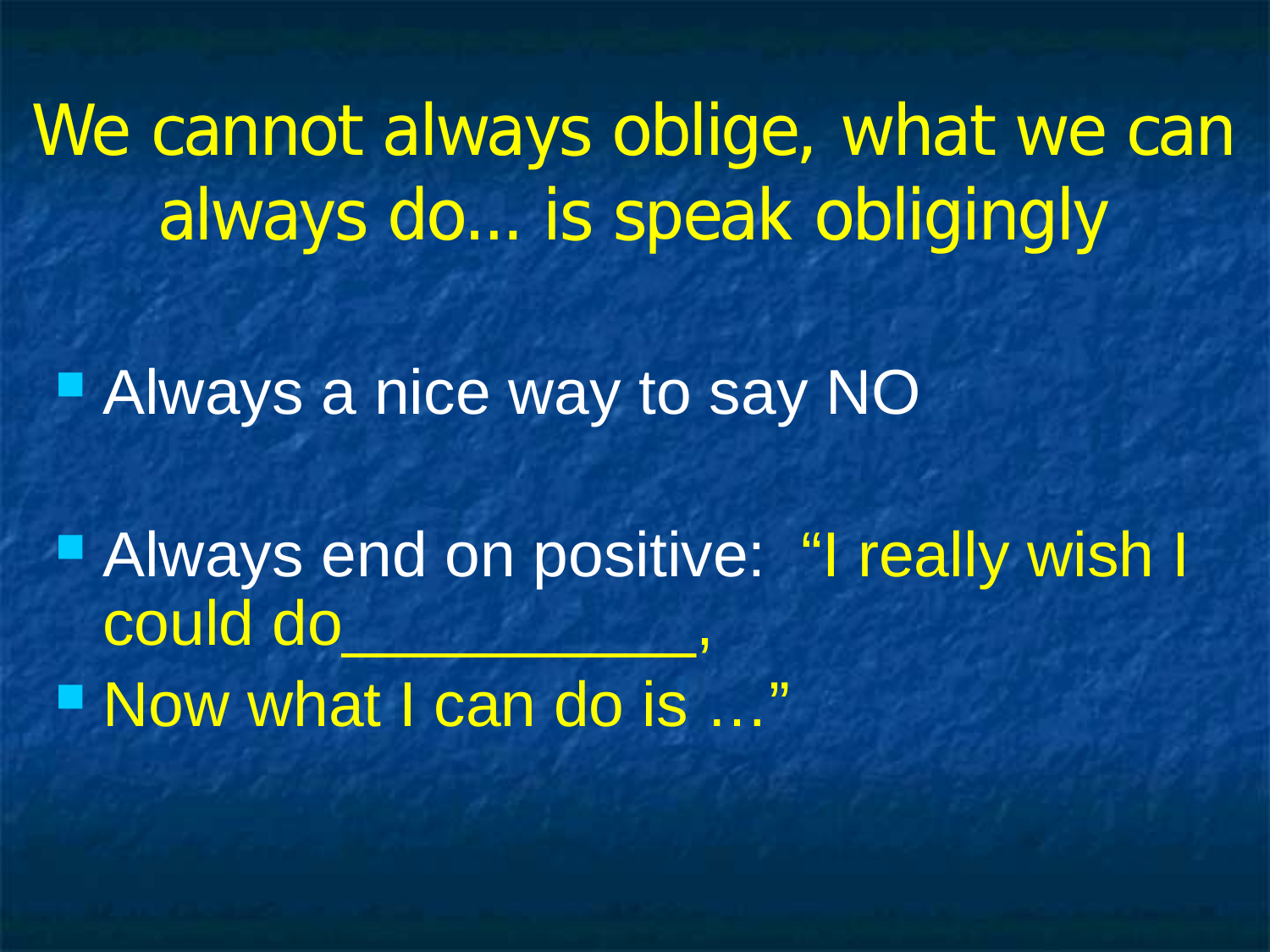

# We cannot always oblige, what we can always do… is speak obligingly

Always a nice way to say NO

Always end on positive:  “I really wish I could do__________,
Now what I can do is …”